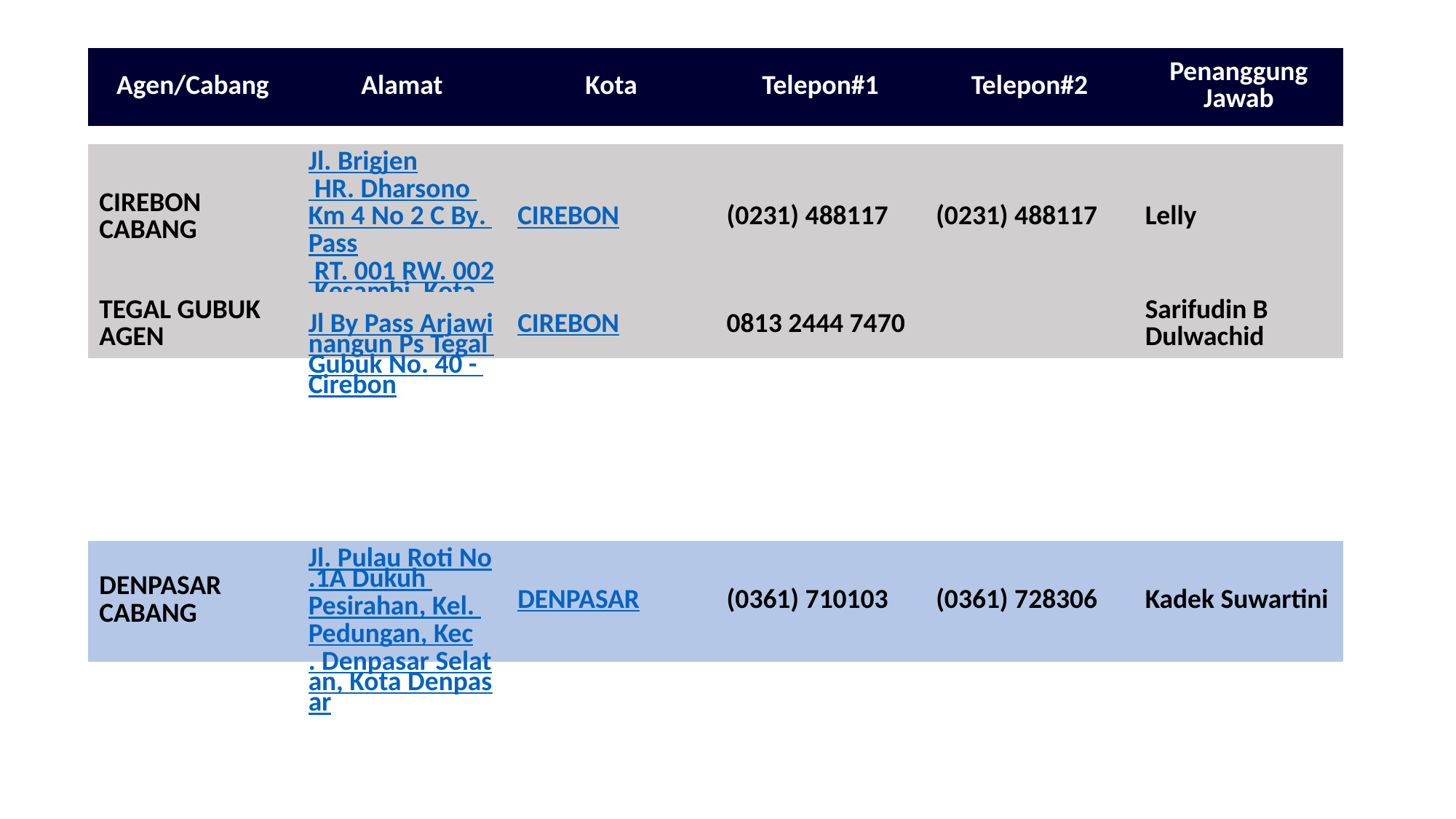

| Agen/Cabang | Alamat | Kota | Telepon#1 | Telepon#2 | Penanggung Jawab |
| --- | --- | --- | --- | --- | --- |
| CIREBON CABANG | Jl. Brigjen HR. Dharsono Km 4 No 2 C By. Pass RT. 001 RW. 002 Kesambi, Kota Cirebon, Jawa Barat | CIREBON | (0231) 488117 | (0231) 488117 | Lelly |
| --- | --- | --- | --- | --- | --- |
| TEGAL GUBUK AGEN | Jl By Pass Arjawinangun Ps Tegal Gubuk No. 40 - Cirebon | CIREBON | 0813 2444 7470 |  | Sarifudin B Dulwachid |

| DENPASAR CABANG | Jl. Pulau Roti No.1A Dukuh Pesirahan, Kel. Pedungan, Kec. Denpasar Selatan, Kota Denpasar | DENPASAR | (0361) 710103 | (0361) 728306 | Kadek Suwartini |
| --- | --- | --- | --- | --- | --- |